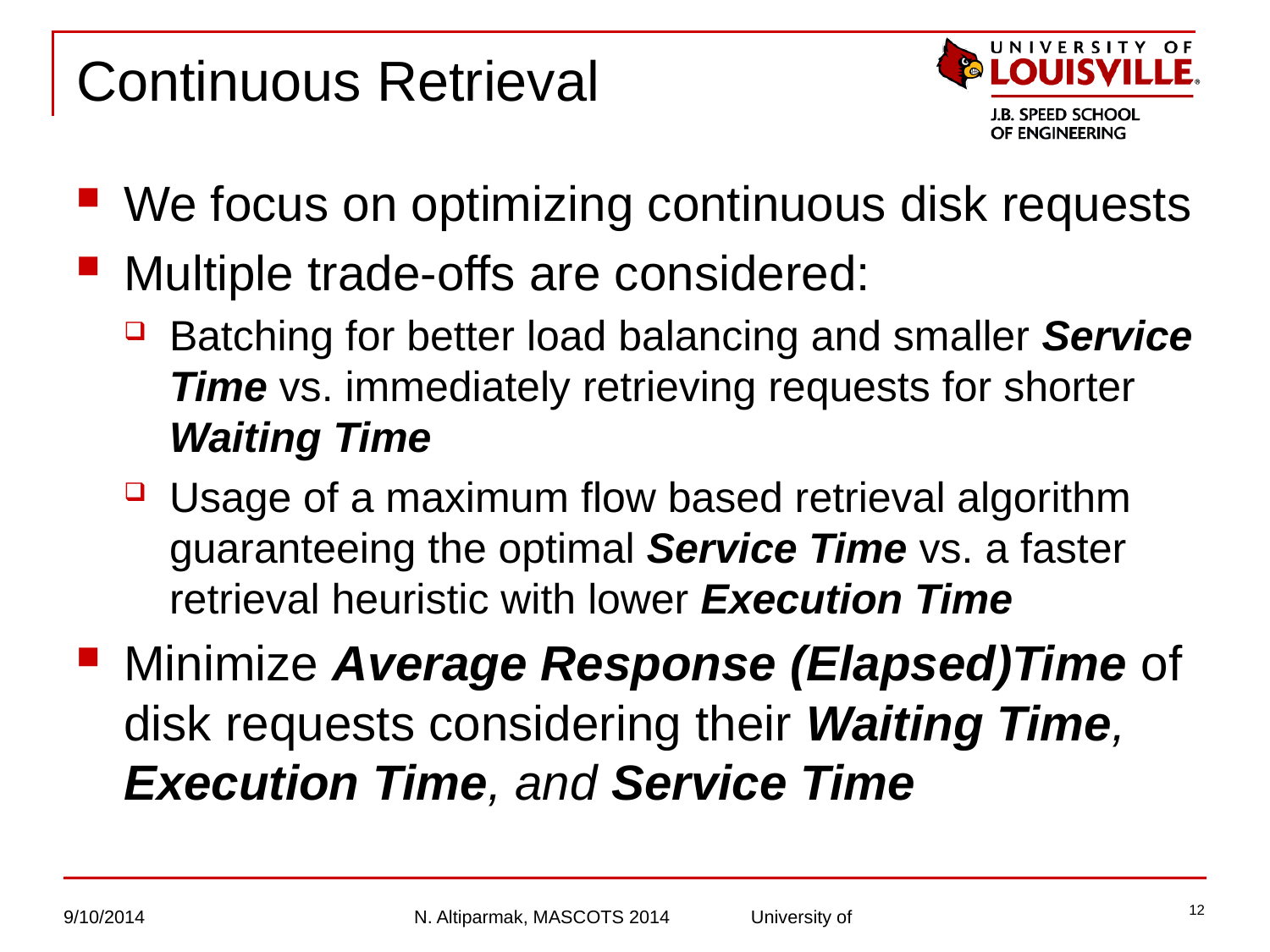

# Continuous Retrieval
We focus on optimizing continuous disk requests
Multiple trade-offs are considered:
Batching for better load balancing and smaller Service Time vs. immediately retrieving requests for shorter Waiting Time
Usage of a maximum flow based retrieval algorithm guaranteeing the optimal Service Time vs. a faster retrieval heuristic with lower Execution Time
Minimize Average Response (Elapsed)Time of disk requests considering their Waiting Time, Execution Time, and Service Time
12